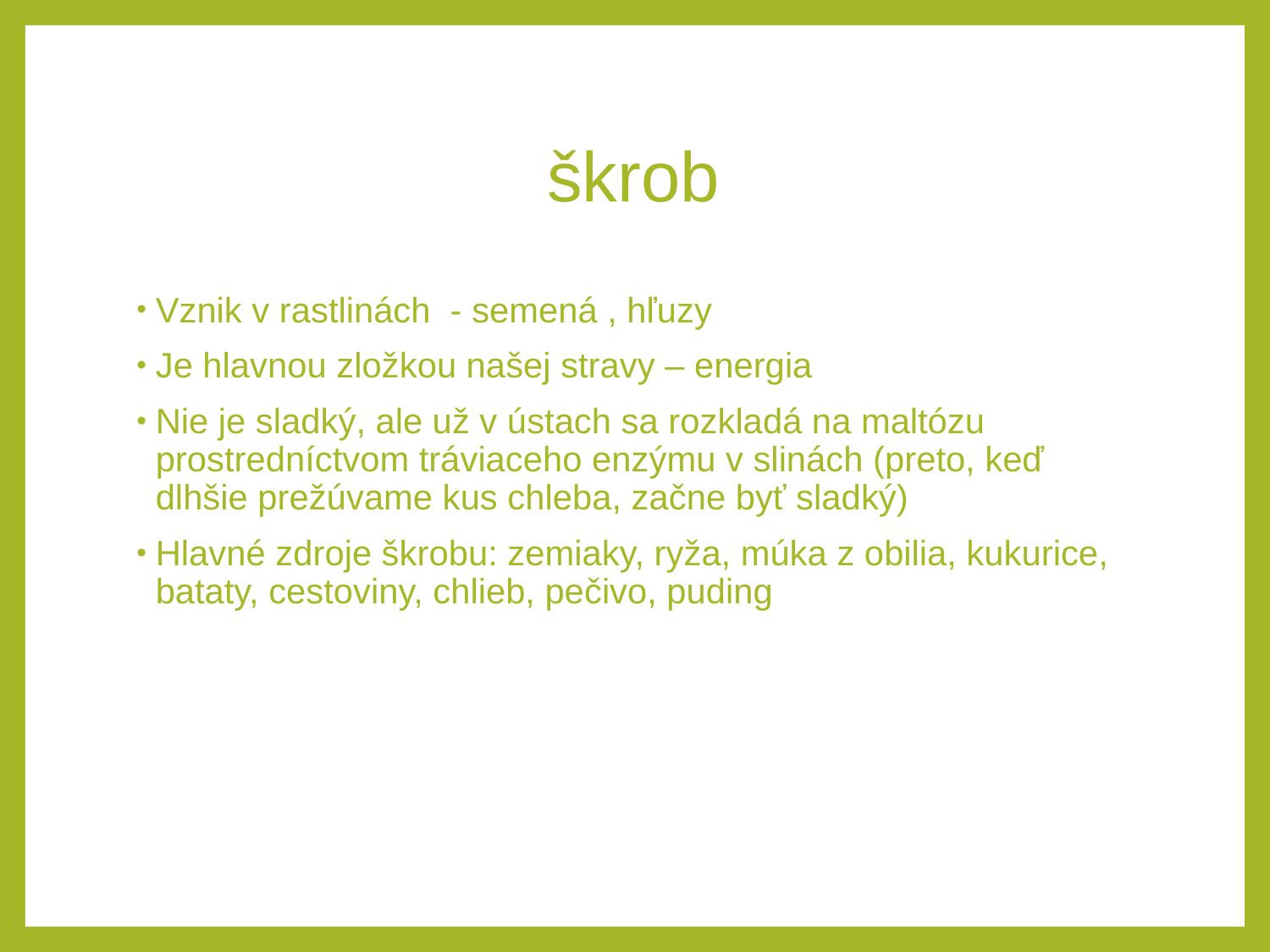

# škrob
Vznik v rastlinách  - semená , hľuzy
Je hlavnou zložkou našej stravy – energia
Nie je sladký, ale už v ústach sa rozkladá na maltózu prostredníctvom tráviaceho enzýmu v slinách (preto, keď dlhšie prežúvame kus chleba, začne byť sladký)
Hlavné zdroje škrobu: zemiaky, ryža, múka z obilia, kukurice, bataty, cestoviny, chlieb, pečivo, puding